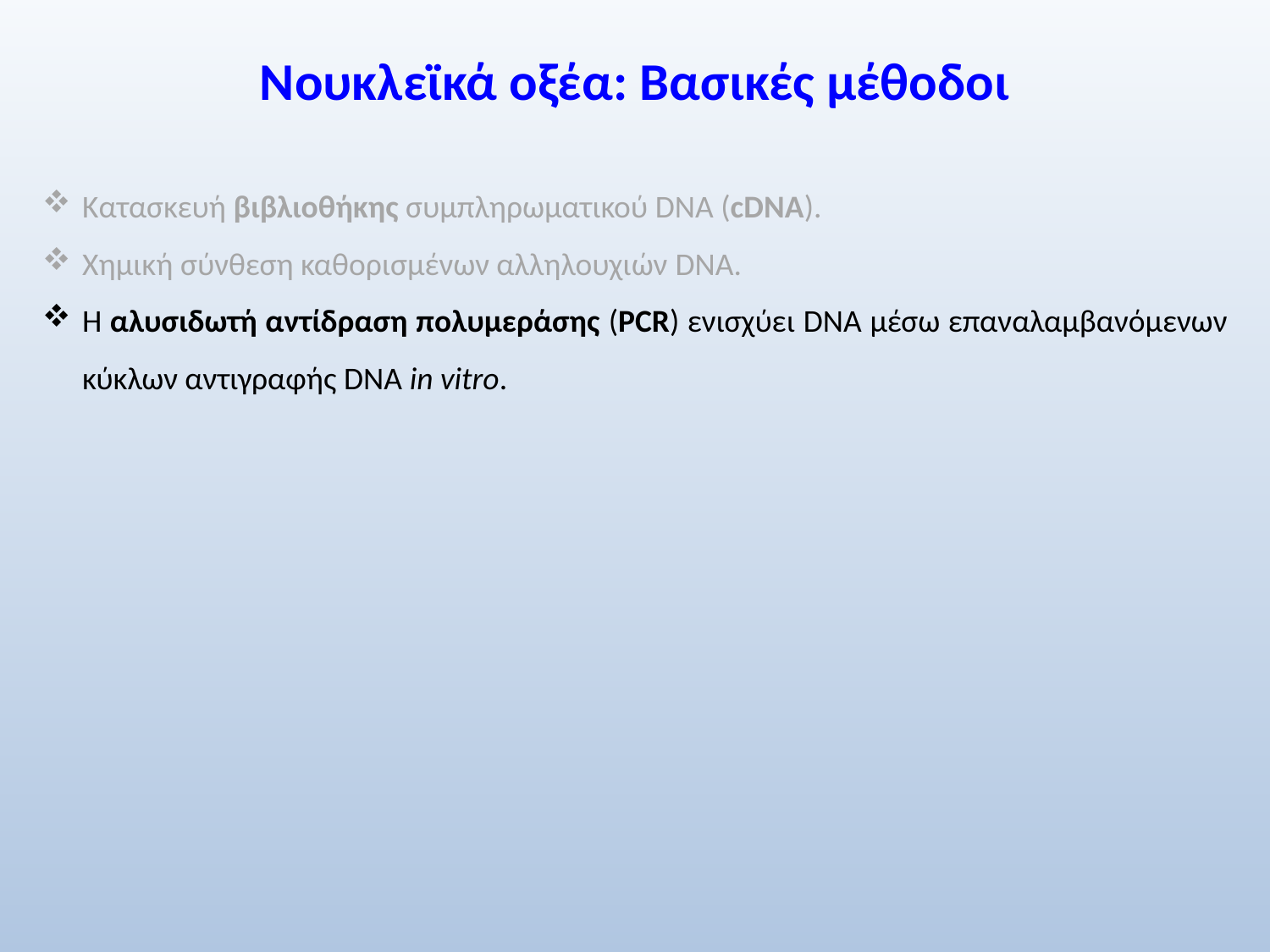

# Νουκλεϊκά οξέα: Βασικές μέθοδοι
Κατασκευή βιβλιοθήκης συμπληρωματικού DNA (cDNA).
Χημική σύνθεση καθορισμένων αλληλουχιών DNA.
Η αλυσιδωτή αντίδραση πολυμεράσης (PCR) ενισχύει DNA μέσω επαναλαμβανόμενων κύκλων αντιγραφής DNA in vitro.